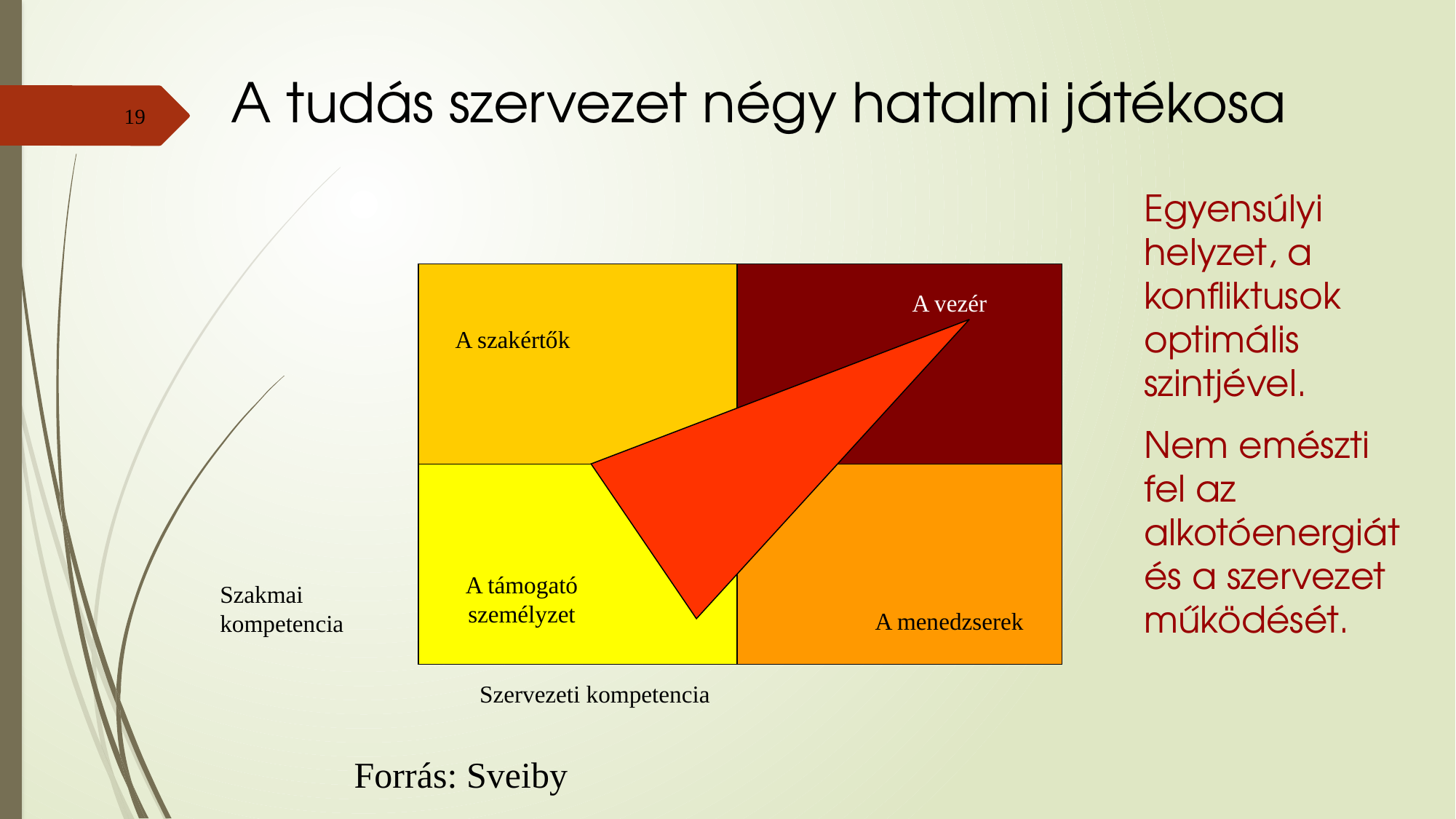

# A tudás szervezet négy hatalmi játékosa
19
Egyensúlyi helyzet, a konfliktusok optimális szintjével.
Nem emészti fel az alkotóenergiát és a szervezet működését.

A vezér
A szakértők

A támogató személyzet
Szakmai kompetencia
A menedzserek
Szervezeti kompetencia
Forrás: Sveiby